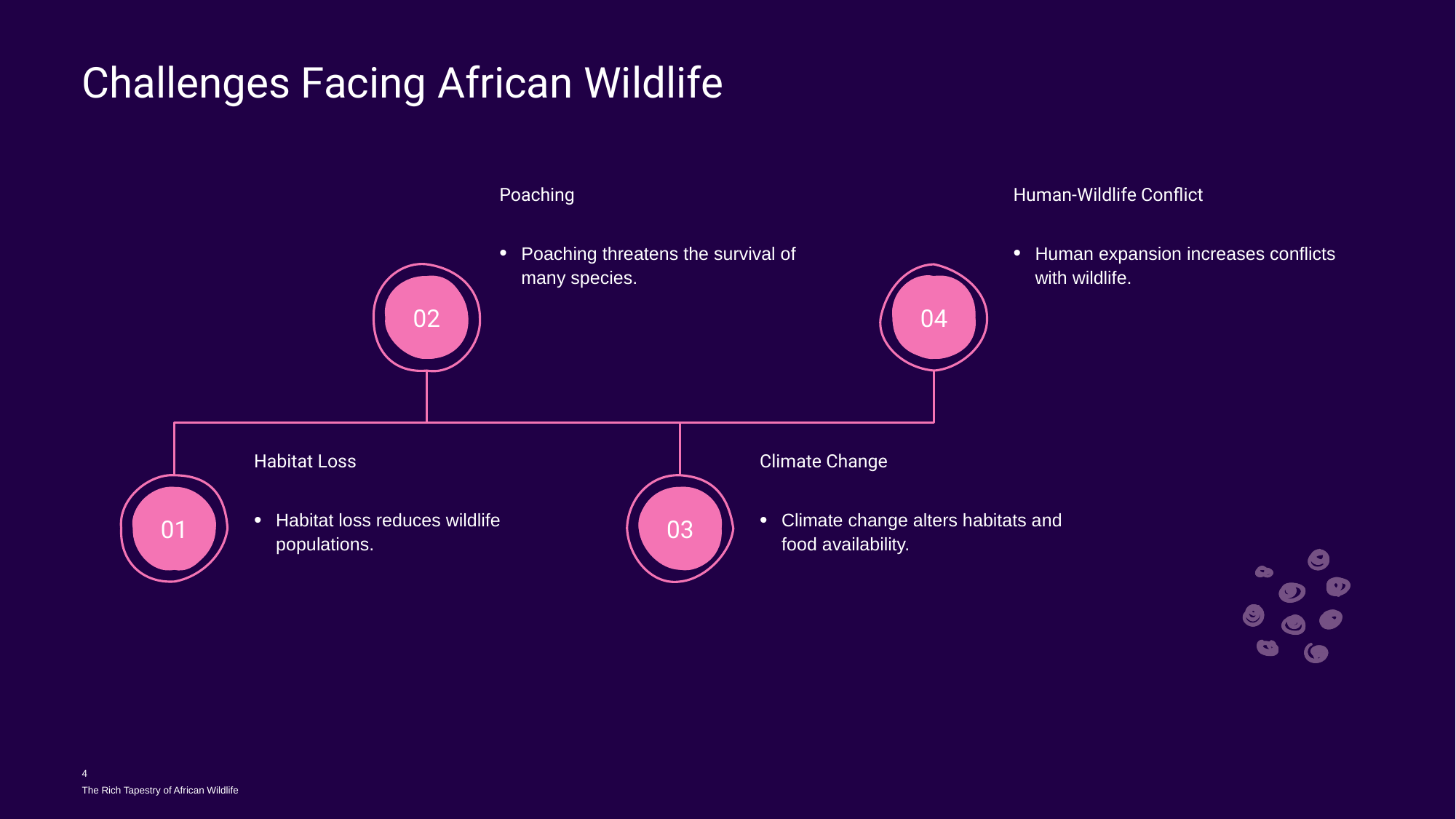

Challenges Facing African Wildlife
Poaching
Human-Wildlife Conflict
Poaching threatens the survival of many species.
Human expansion increases conflicts with wildlife.

02
04

Habitat Loss
Climate Change

01
03
Habitat loss reduces wildlife populations.
Climate change alters habitats and food availability.

4
The Rich Tapestry of African Wildlife